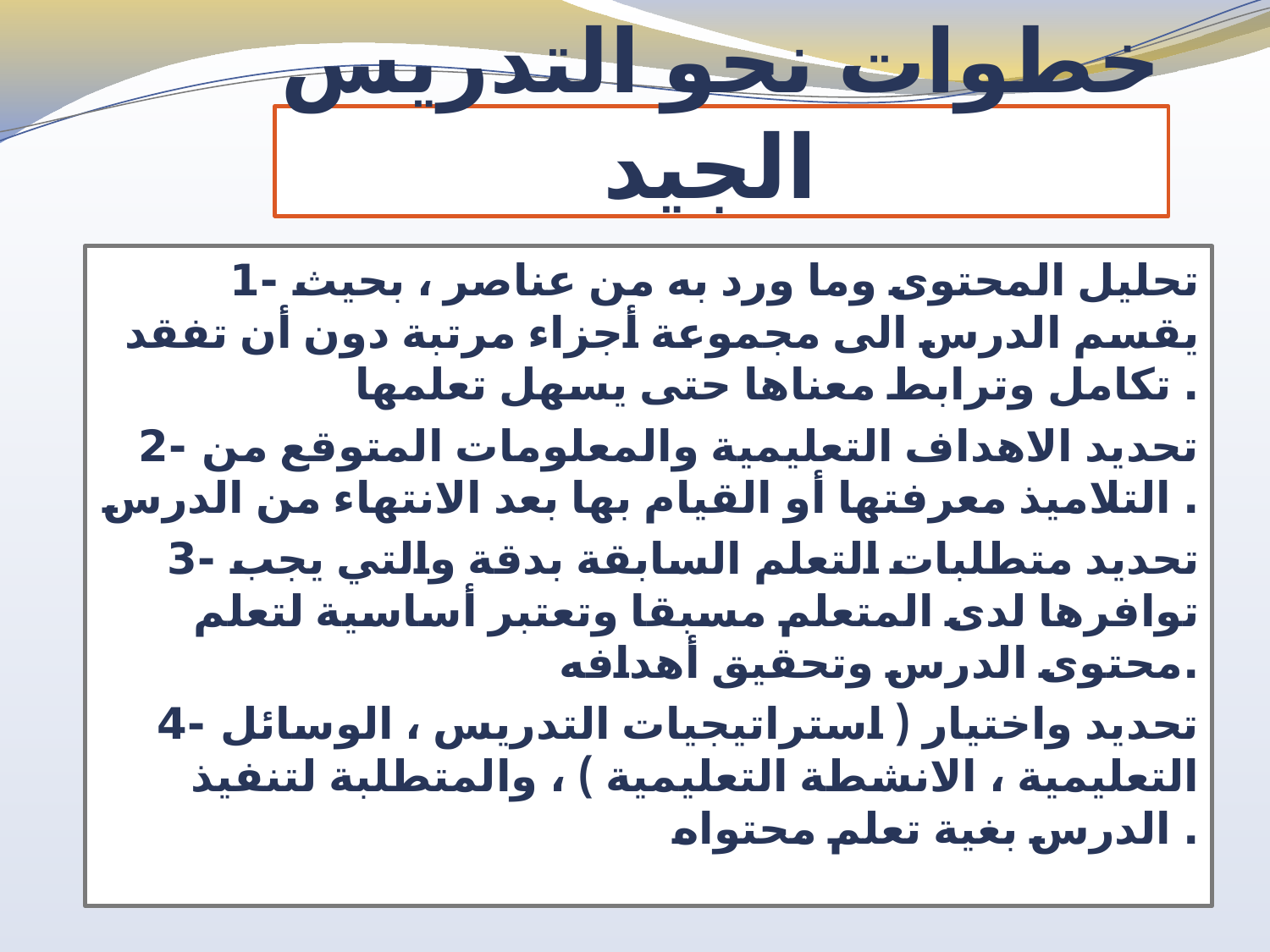

# خطوات نحو التدريس الجيد
 1- تحليل المحتوى وما ورد به من عناصر ، بحيث يقسم الدرس الى مجموعة أجزاء مرتبة دون أن تفقد تكامل وترابط معناها حتى يسهل تعلمها .
2- تحديد الاهداف التعليمية والمعلومات المتوقع من التلاميذ معرفتها أو القيام بها بعد الانتهاء من الدرس .
3- تحديد متطلبات التعلم السابقة بدقة والتي يجب توافرها لدى المتعلم مسبقا وتعتبر أساسية لتعلم محتوى الدرس وتحقيق أهدافه.
4- تحديد واختيار ( استراتيجيات التدريس ، الوسائل التعليمية ، الانشطة التعليمية ) ، والمتطلبة لتنفيذ الدرس بغية تعلم محتواه .